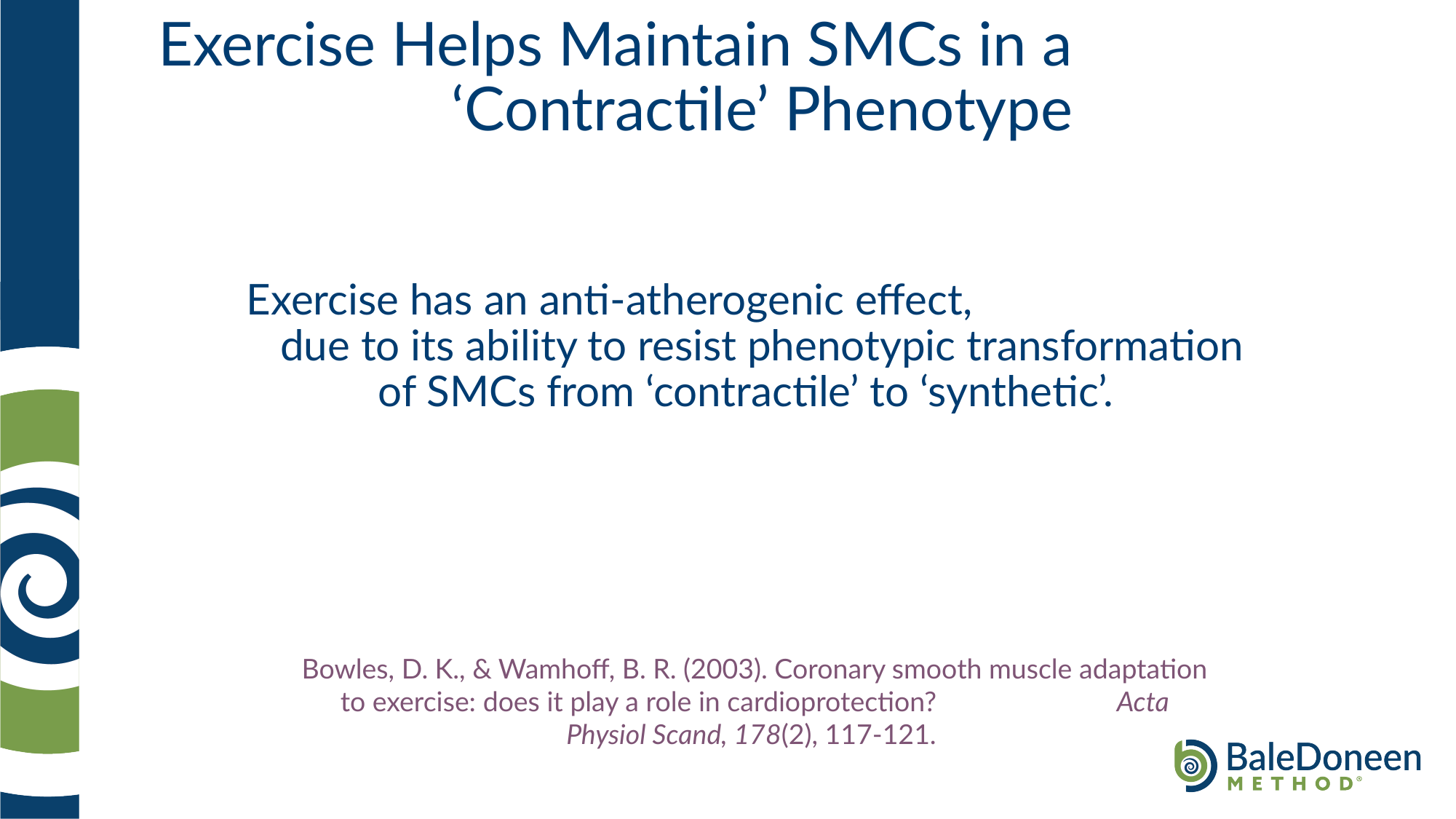

# Exercise Helps Maintain SMCs in a                    ‘Contractile’ Phenotype
Exercise has an anti-atherogenic effect,                             due to its ability to resist phenotypic transformation of SMCs from ‘contractile’ to ‘synthetic’.

Bowles, D. K., & Wamhoff, B. R. (2003). Coronary smooth muscle adaptation to exercise: does it play a role in cardioprotection?                          Acta Physiol Scand, 178(2), 117-121.